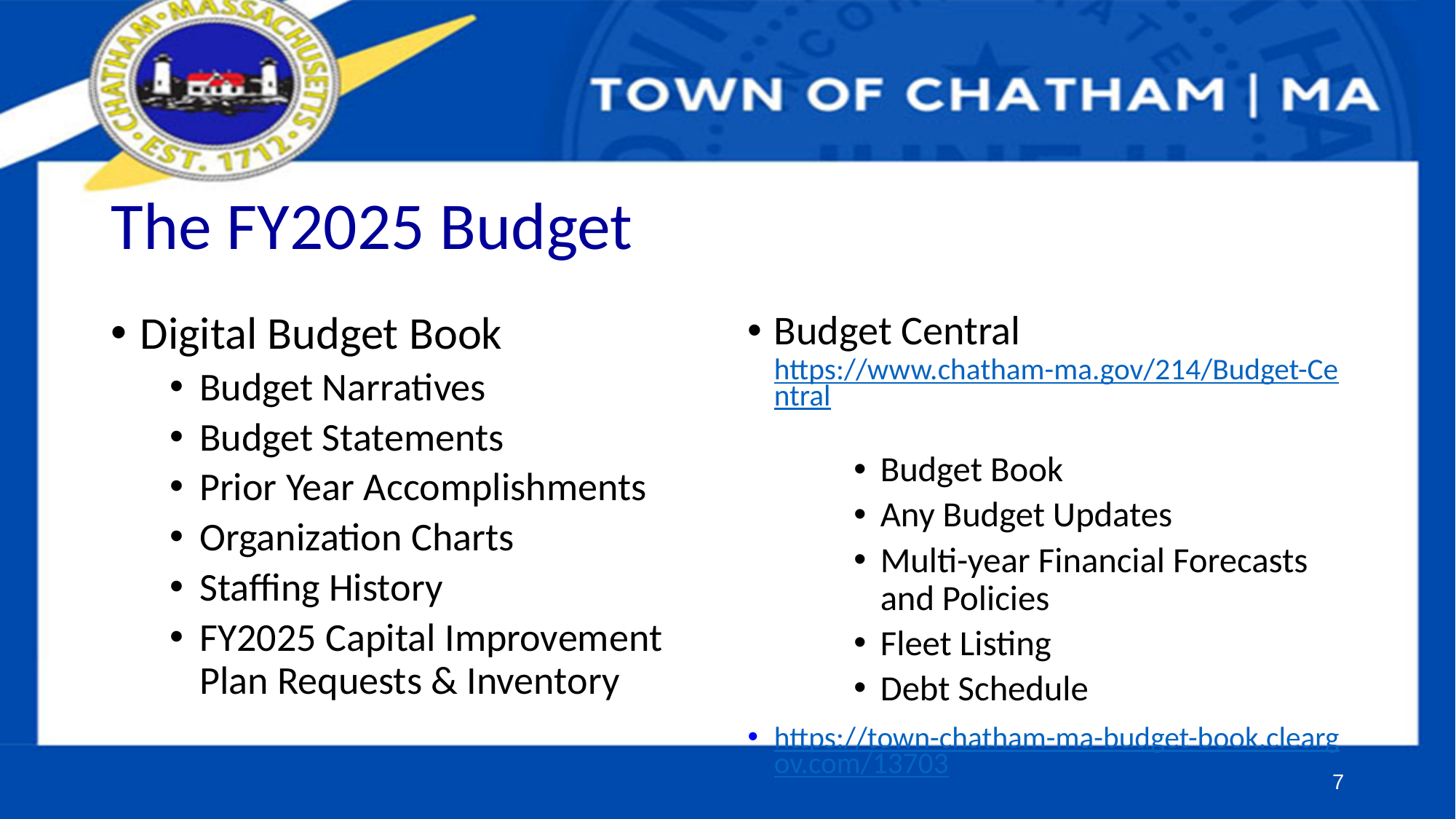

# The FY2025 Budget
Digital Budget Book
Budget Narratives
Budget Statements
Prior Year Accomplishments
Organization Charts
Staffing History
FY2025 Capital Improvement Plan Requests & Inventory

Budget Central https://www.chatham-ma.gov/214/Budget-Central
Budget Book
Any Budget Updates
Multi-year Financial Forecasts and Policies
Fleet Listing
Debt Schedule
https://town-chatham-ma-budget-book.cleargov.com/13703

7